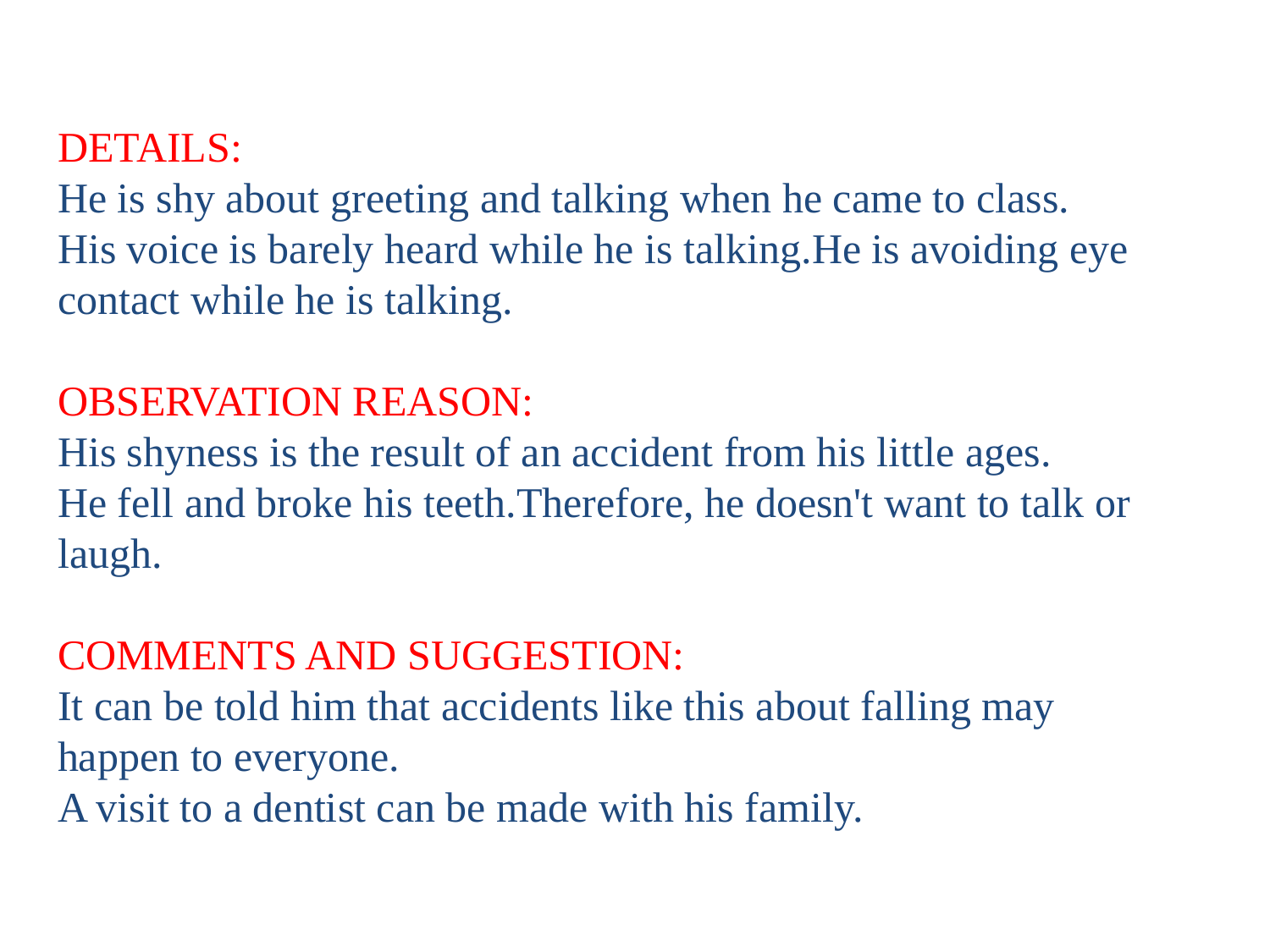

DETAILS:
He is shy about greeting and talking when he came to class.
His voice is barely heard while he is talking.He is avoiding eye contact while he is talking.

OBSERVATION REASON:
His shyness is the result of an accident from his little ages.
He fell and broke his teeth.Therefore, he doesn't want to talk or laugh.

COMMENTS AND SUGGESTION:
It can be told him that accidents like this about falling may happen to everyone.
A visit to a dentist can be made with his family.